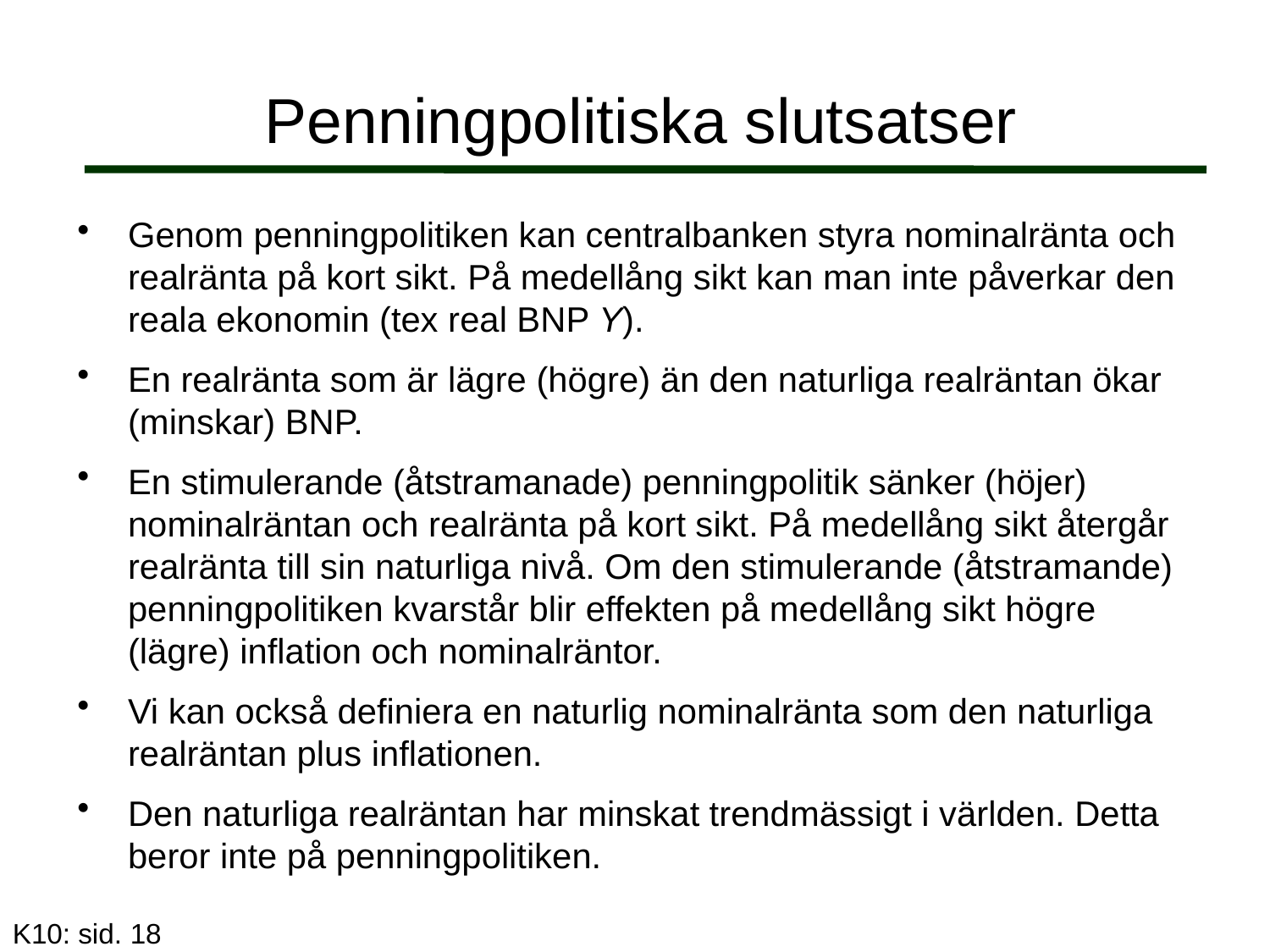

# Penningpolitiska slutsatser
Genom penningpolitiken kan centralbanken styra nominalränta och realränta på kort sikt. På medellång sikt kan man inte påverkar den reala ekonomin (tex real BNP Y).
En realränta som är lägre (högre) än den naturliga realräntan ökar (minskar) BNP.
En stimulerande (åtstramanade) penningpolitik sänker (höjer) nominalräntan och realränta på kort sikt. På medellång sikt återgår realränta till sin naturliga nivå. Om den stimulerande (åtstramande) penningpolitiken kvarstår blir effekten på medellång sikt högre (lägre) inflation och nominalräntor.
Vi kan också definiera en naturlig nominalränta som den naturliga realräntan plus inflationen.
Den naturliga realräntan har minskat trendmässigt i världen. Detta beror inte på penningpolitiken.
K10: sid. 18